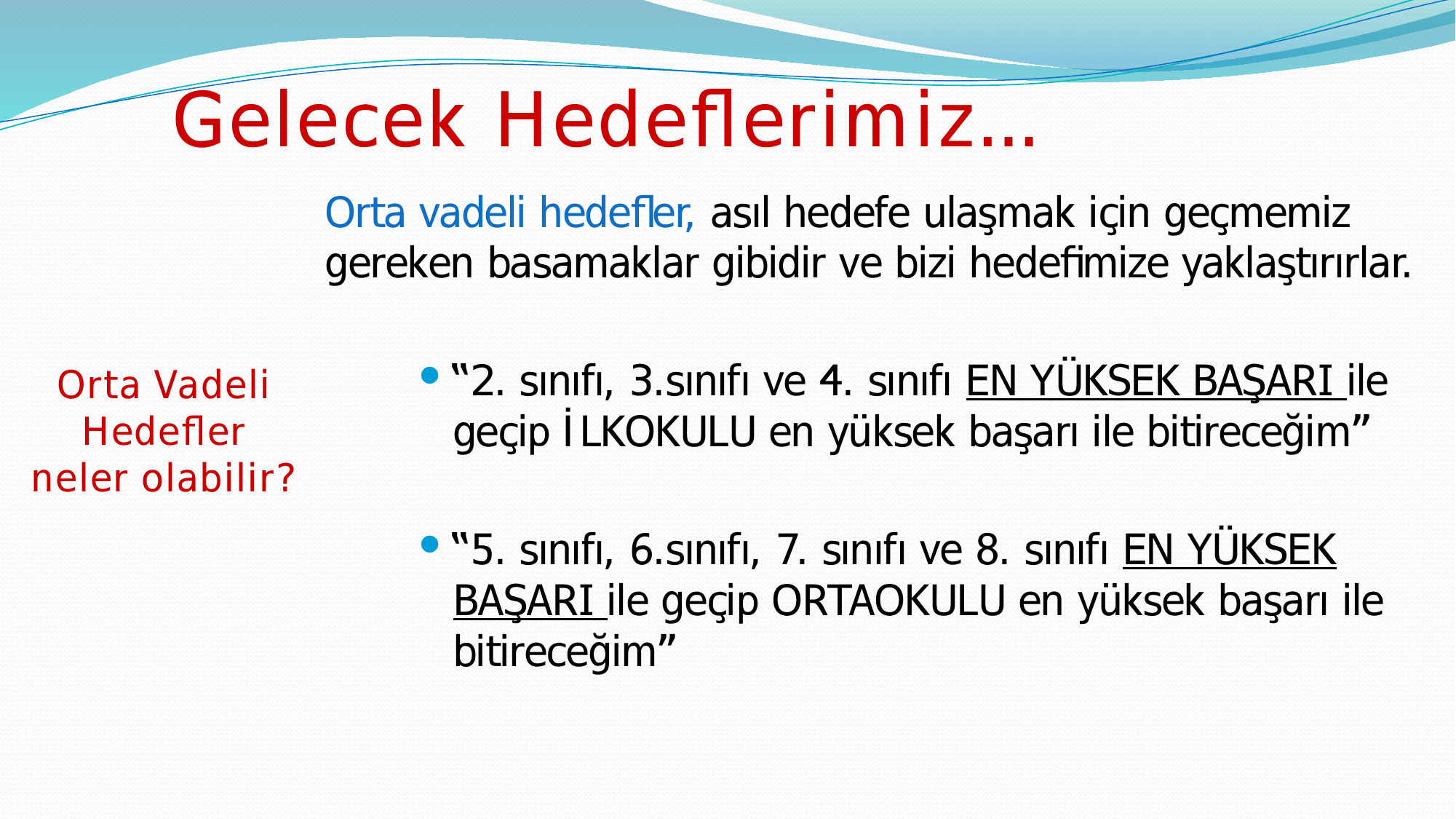

# Gelecek Hedeflerimiz…
Orta vadeli hedefler, asıl hedefe ulaşmak için geçmemiz gereken basamaklar gibidir ve bizi hedefimize yaklaştırırlar.

‘‘2. sınıfı, 3.sınıfı ve 4. sınıfı EN YÜKSEK BAŞARI ile geçip İLKOKULU en yüksek başarı ile bitireceğim’’

‘‘5. sınıfı, 6.sınıfı, 7. sınıfı ve 8. sınıfı EN YÜKSEK BAŞARI ile geçip ORTAOKULU en yüksek başarı ile bitireceğim’’

Orta Vadeli Hedefler neler olabilir?